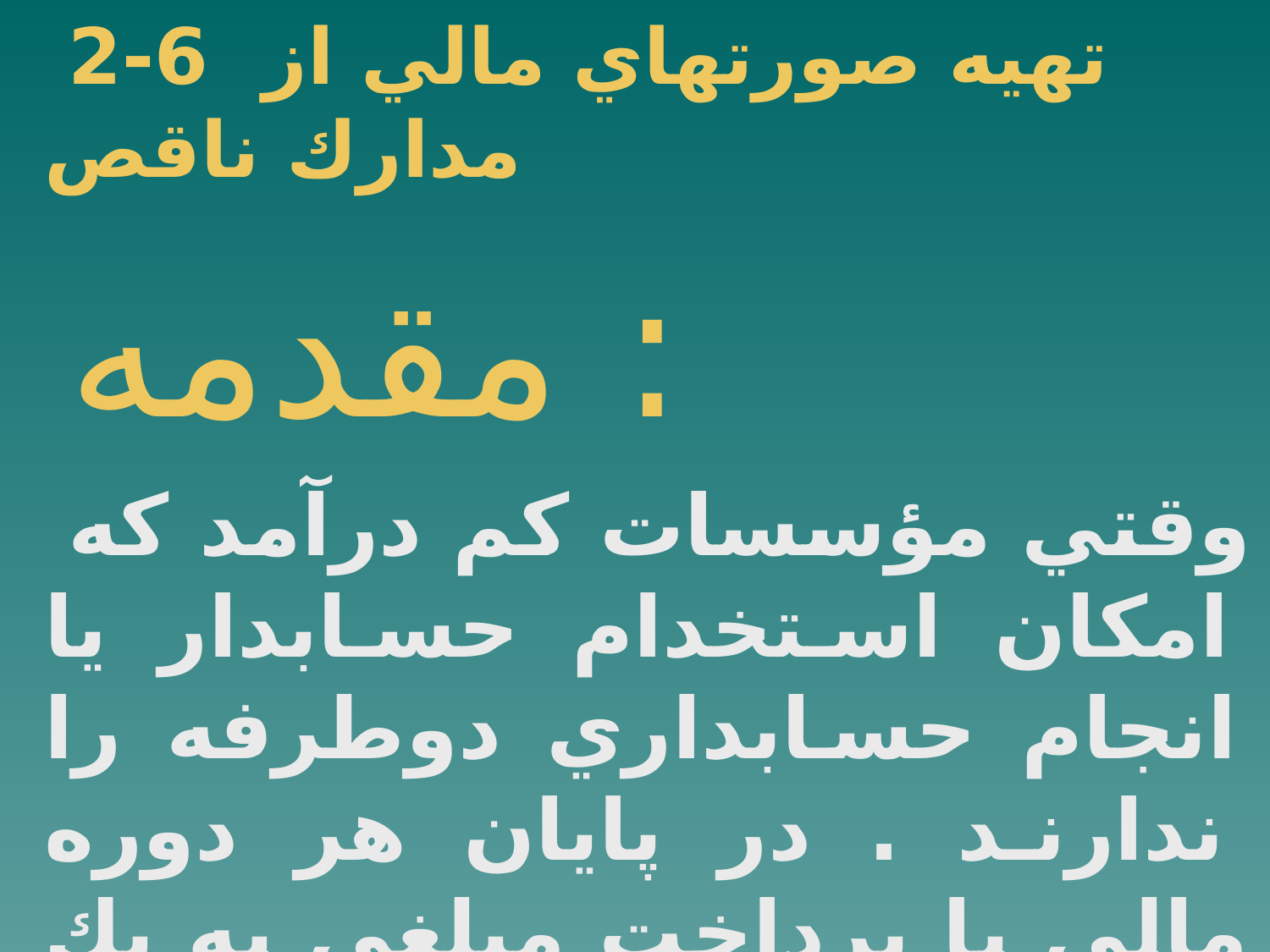

2-6  تهيه صورتهاي مالي از مدارك ناقص
مقدمه :
وقتي مؤسسات كم درآمد كه امكان استخدام حسابدار يا انجام حسابداري دوطرفه را ندارند . در پايان هر دوره مالي با پرداخت مبلغي به يك حسابدار ، از آن خواهان تهيه صورتهاي مالي شامل